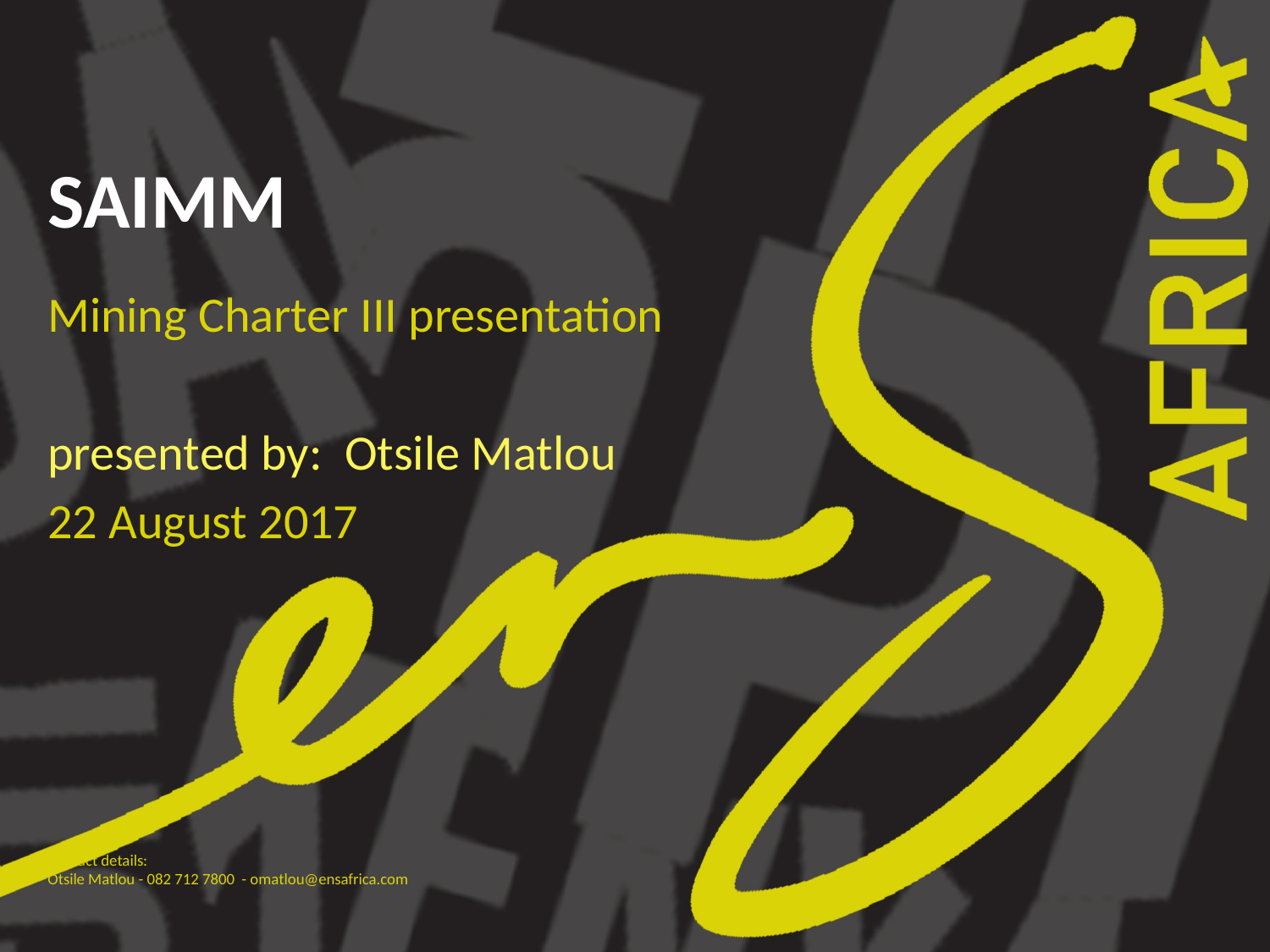

# SAIMM
Mining Charter III presentation

presented by:  Otsile Matlou
22 August 2017

Contact details:
Otsile Matlou - 082 712 7800  - omatlou@ensafrica.com